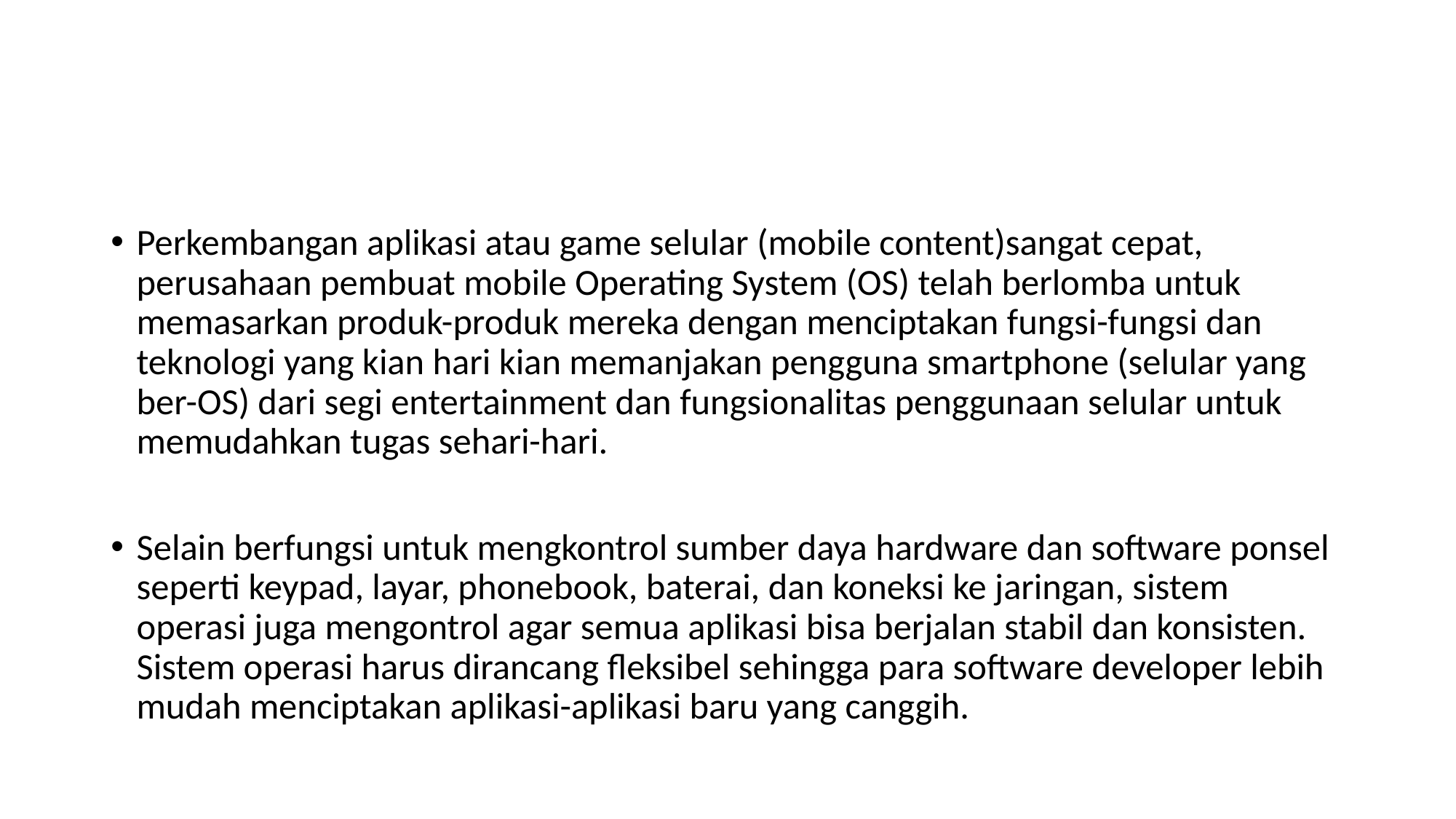

#
Perkembangan aplikasi atau game selular (mobile content)sangat cepat, perusahaan pembuat mobile Operating System (OS) telah berlomba untuk memasarkan produk-produk mereka dengan menciptakan fungsi-fungsi dan teknologi yang kian hari kian memanjakan pengguna smartphone (selular yang ber-OS) dari segi entertainment dan fungsionalitas penggunaan selular untuk memudahkan tugas sehari-hari.

Selain berfungsi untuk mengkontrol sumber daya hardware dan software ponsel seperti keypad, layar, phonebook, baterai, dan koneksi ke jaringan, sistem operasi juga mengontrol agar semua aplikasi bisa berjalan stabil dan konsisten. Sistem operasi harus dirancang fleksibel sehingga para software developer lebih mudah menciptakan aplikasi-aplikasi baru yang canggih.